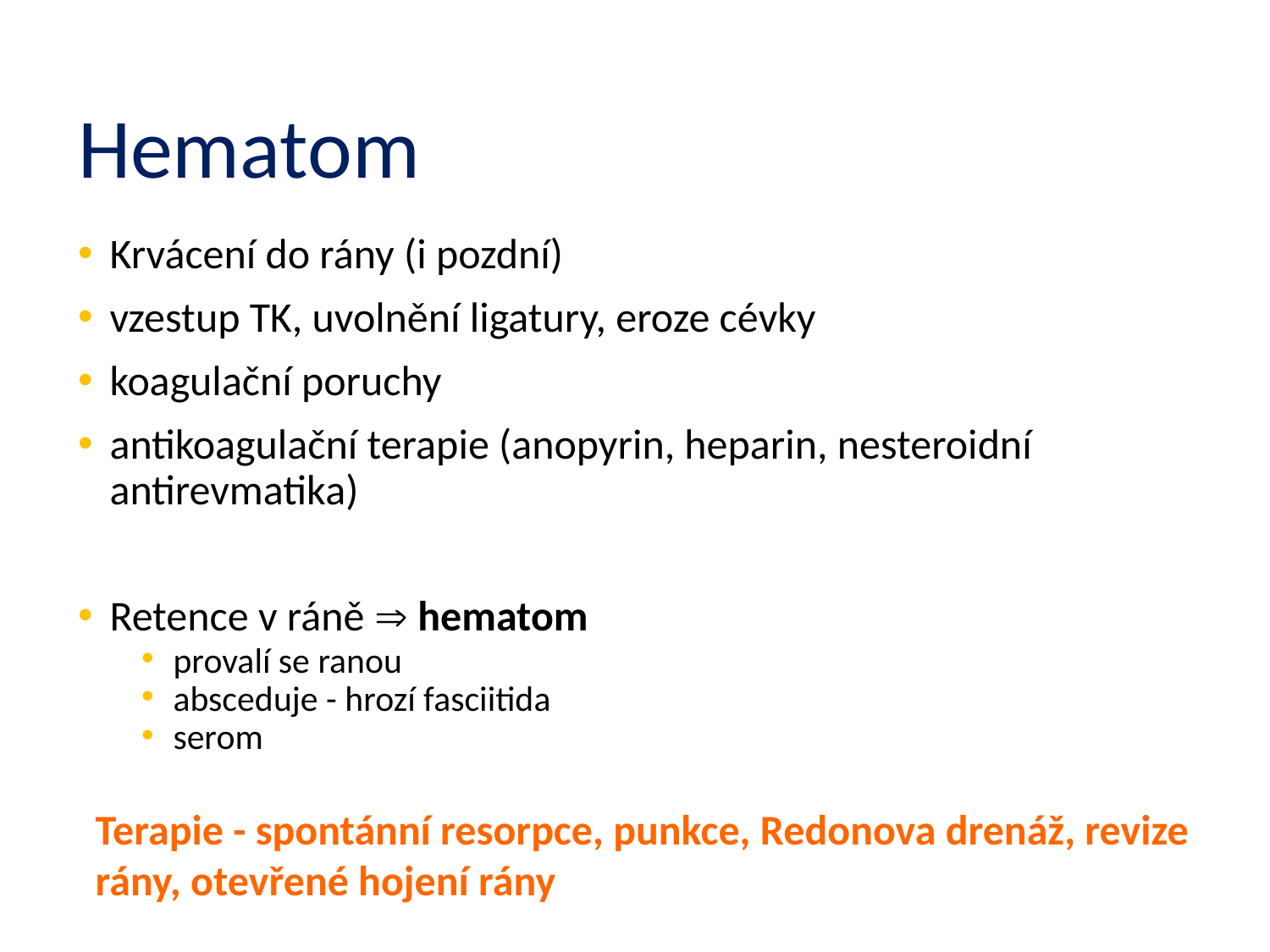

# Hematom
Krvácení do rány (i pozdní)
vzestup TK, uvolnění ligatury, eroze cévky
koagulační poruchy
antikoagulační terapie (anopyrin, heparin, nesteroidní antirevmatika)

Retence v ráně ⇒ hematom
provalí se ranou
absceduje - hrozí fasciitida
serom
Terapie - spontánní resorpce, punkce, Redonova drenáž, revize rány, otevřené hojení rány